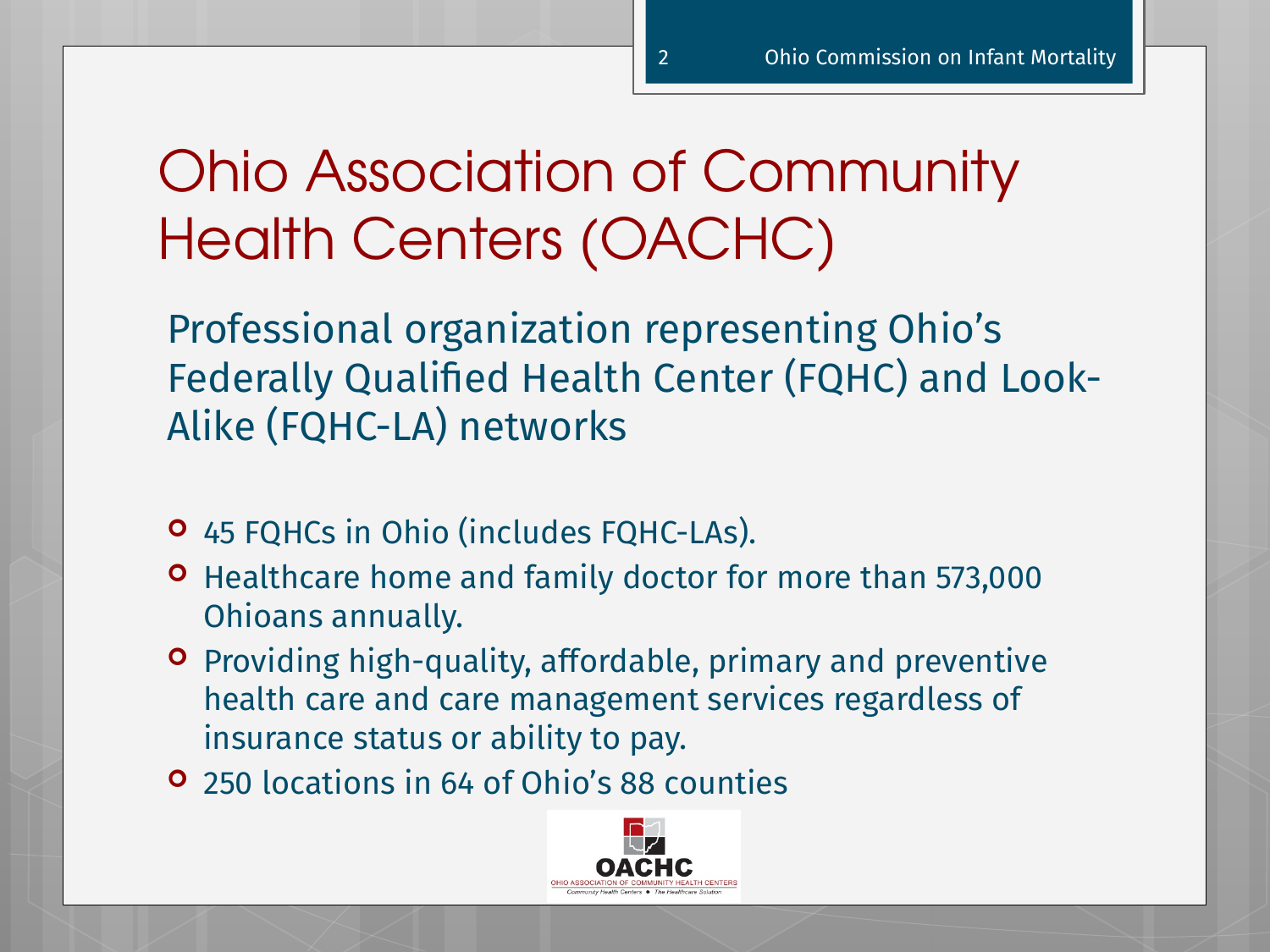

2
Ohio Commission on Infant Mortality
# Ohio Association of Community Health Centers (OACHC)
Professional organization representing Ohio’s Federally Qualified Health Center (FQHC) and Look-Alike (FQHC-LA) networks

45 FQHCs in Ohio (includes FQHC-LAs).
Healthcare home and family doctor for more than 573,000 Ohioans annually.
Providing high-quality, affordable, primary and preventive health care and care management services regardless of insurance status or ability to pay.
250 locations in 64 of Ohio’s 88 counties